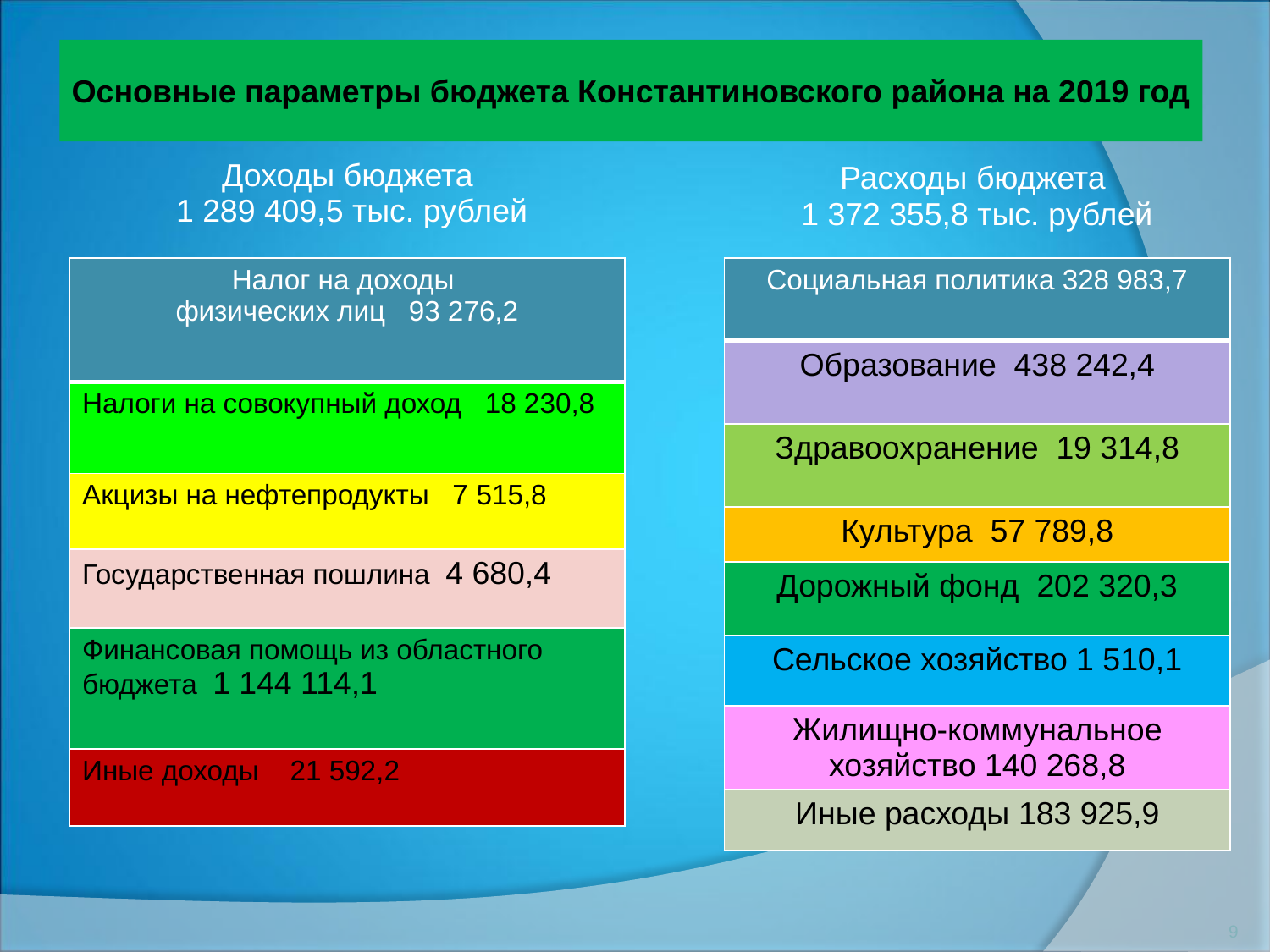

# Основные параметры бюджета Константиновского района на 2019 год
| Доходы бюджета 1 289 409,5 тыс. рублей |
| --- |
| Расходы бюджета 1 372 355,8 тыс. рублей |
| --- |
| Налог на доходы физических лиц 93 276,2 |
| --- |
| Налоги на совокупный доход 18 230,8 |
| Акцизы на нефтепродукты 7 515,8 |
| Государственная пошлина 4 680,4 |
| Финансовая помощь из областного бюджета 1 144 114,1 |
| Иные доходы 21 592,2 |
| Социальная политика 328 983,7 |
| --- |
| Образование 438 242,4 |
| Здравоохранение 19 314,8 |
| Культура 57 789,8 |
| Дорожный фонд 202 320,3 |
| Сельское хозяйство 1 510,1 |
| Жилищно-коммунальное хозяйство 140 268,8 |
| Иные расходы 183 925,9 |
9